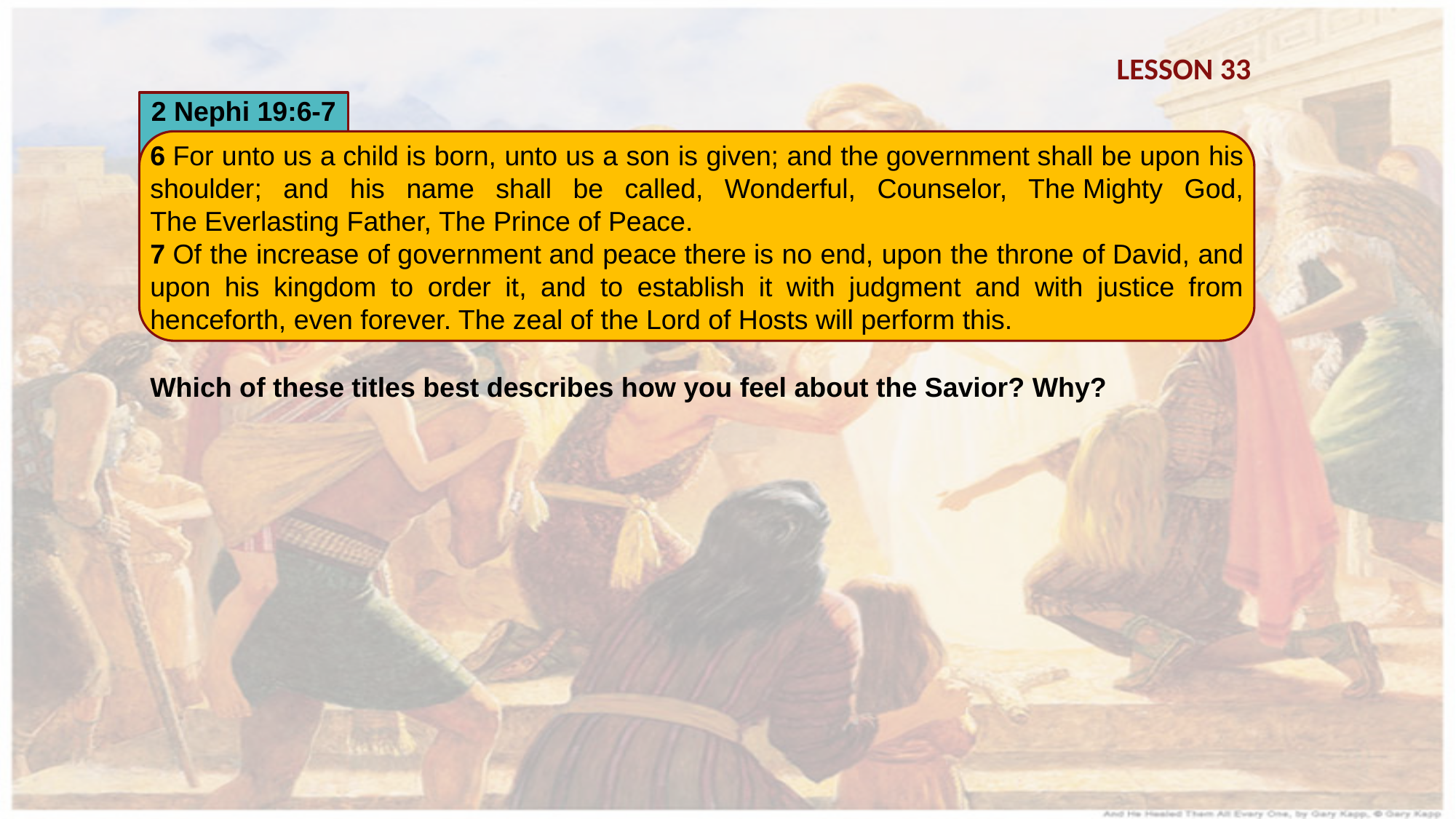

LESSON 33

2 Nephi 19:6-7

6 For unto us a child is born, unto us a son is given; and the government shall be upon his shoulder; and his name shall be called, Wonderful, Counselor, The Mighty God, The Everlasting Father, The Prince of Peace.
7 Of the increase of government and peace there is no end, upon the throne of David, and upon his kingdom to order it, and to establish it with judgment and with justice from henceforth, even forever. The zeal of the Lord of Hosts will perform this.
Which of these titles best describes how you feel about the Savior? Why?